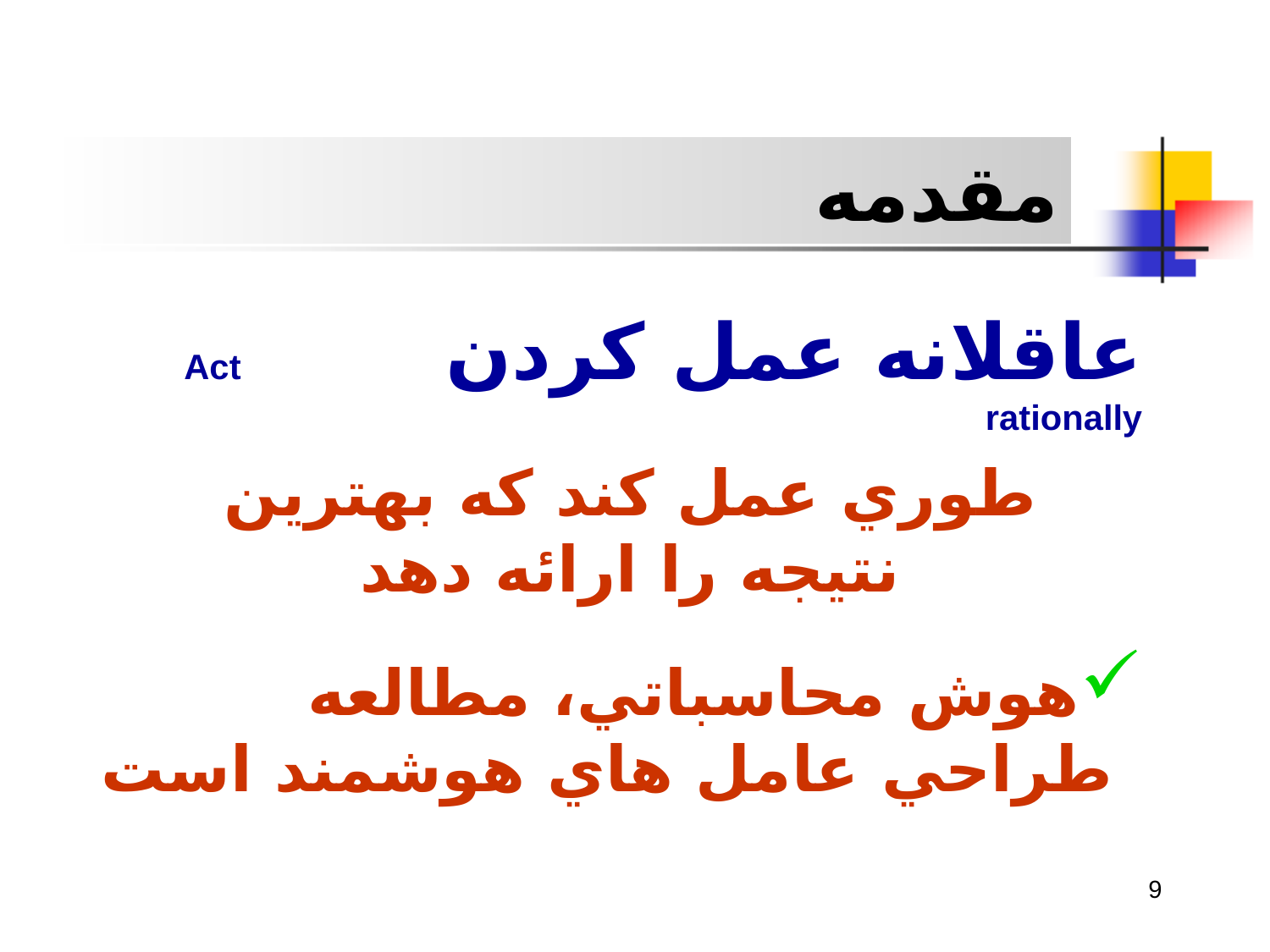

مقدمه
عاقلانه عمل کردن			 Act rationally
طوري عمل کند که بهترين نتيجه را ارائه دهد
هوش محاسباتي، مطالعه طراحي عامل هاي هوشمند است
9